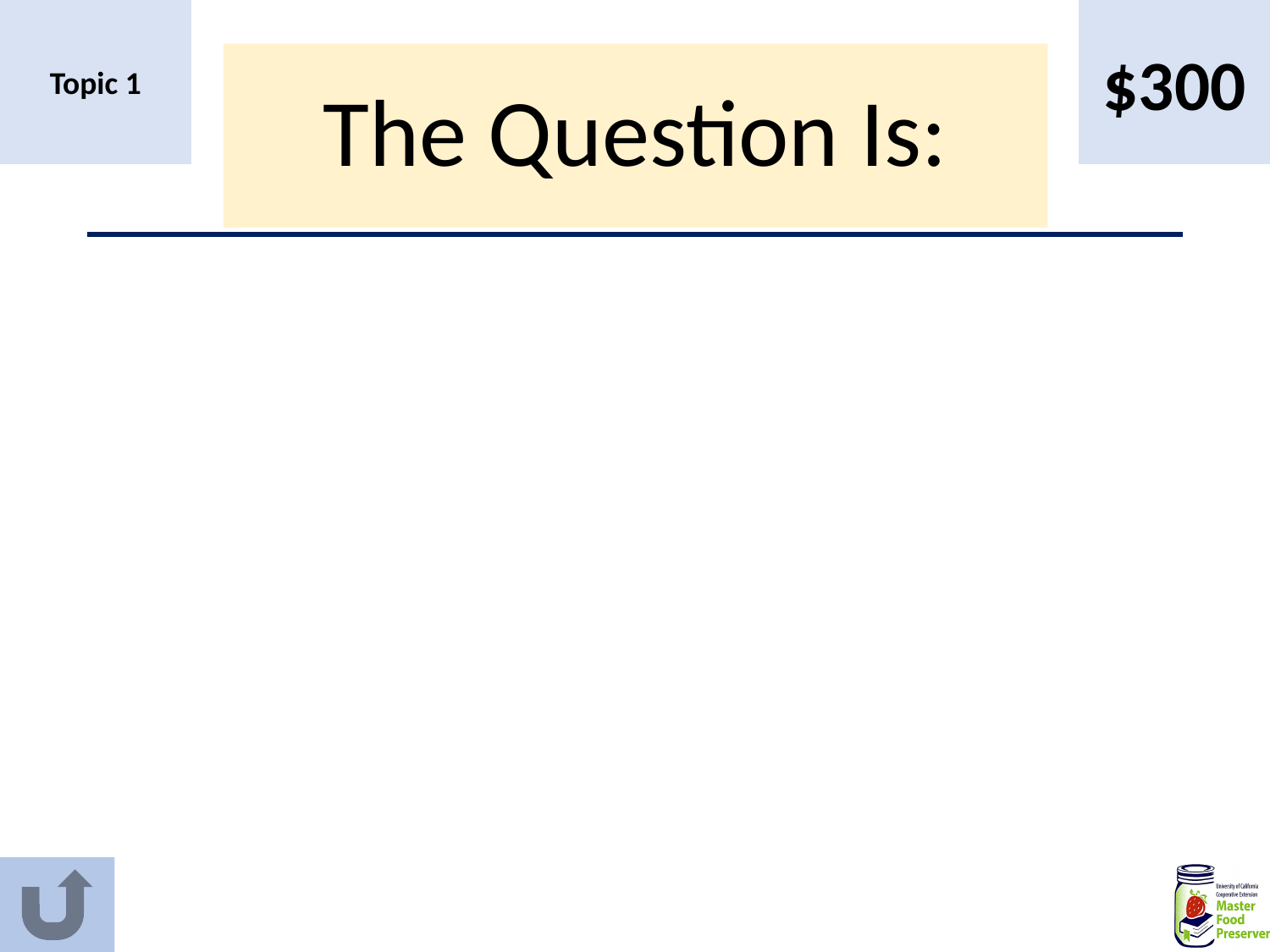

Topic 1
$300
# The Question Is: